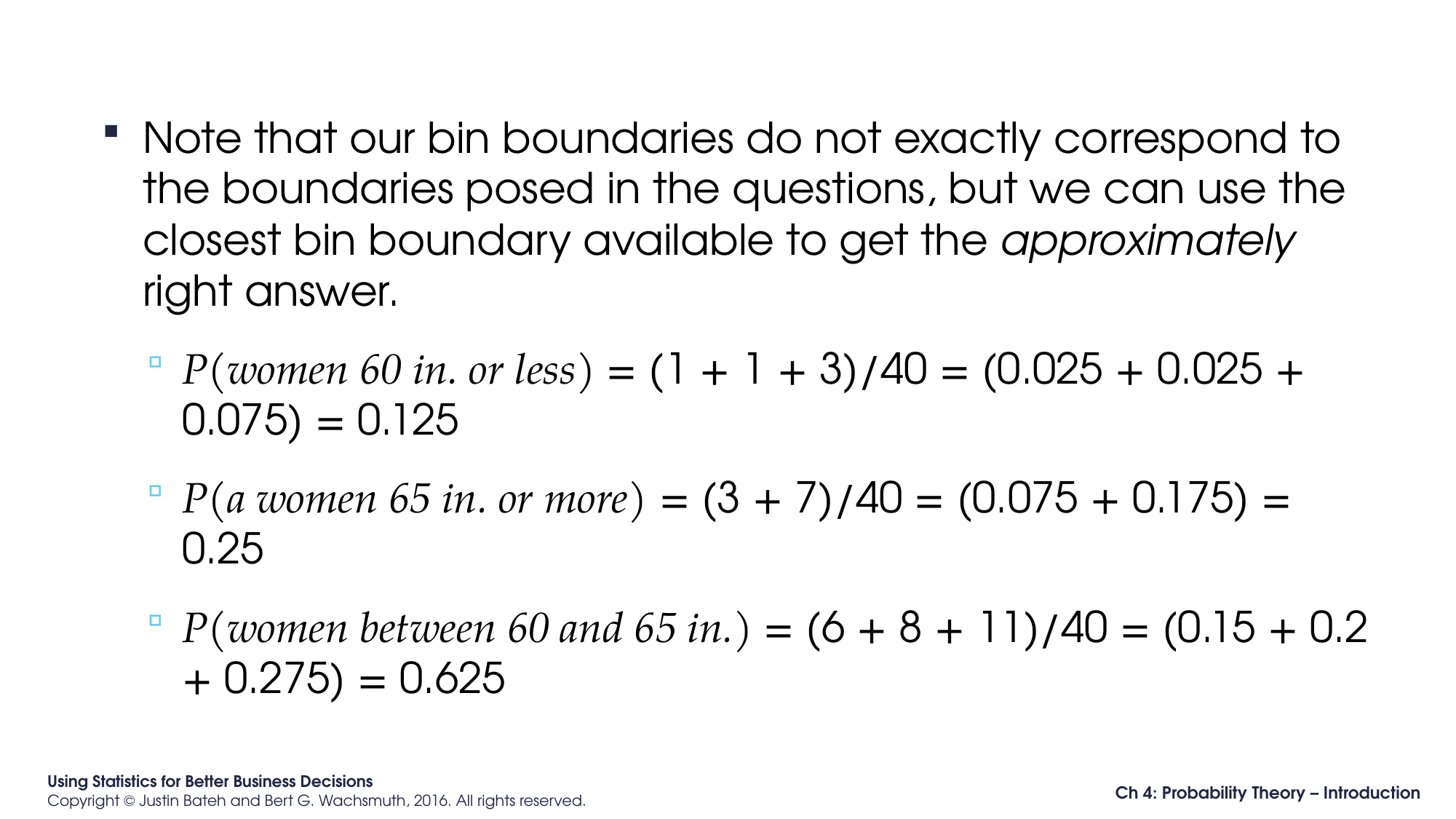

Note that our bin boundaries do not exactly correspond to the boundaries posed in the questions, but we can use the closest bin boundary available to get the approximately right answer.
P(women 60 in. or less) = (1 + 1 + 3)/40 = (0.025 + 0.025 + 0.075) = 0.125
P(a women 65 in. or more) = (3 + 7)/40 = (0.075 + 0.175) = 0.25
P(women between 60 and 65 in.) = (6 + 8 + 11)/40 = (0.15 + 0.2 + 0.275) = 0.625

Ch 4: Probability Theory – Introduction